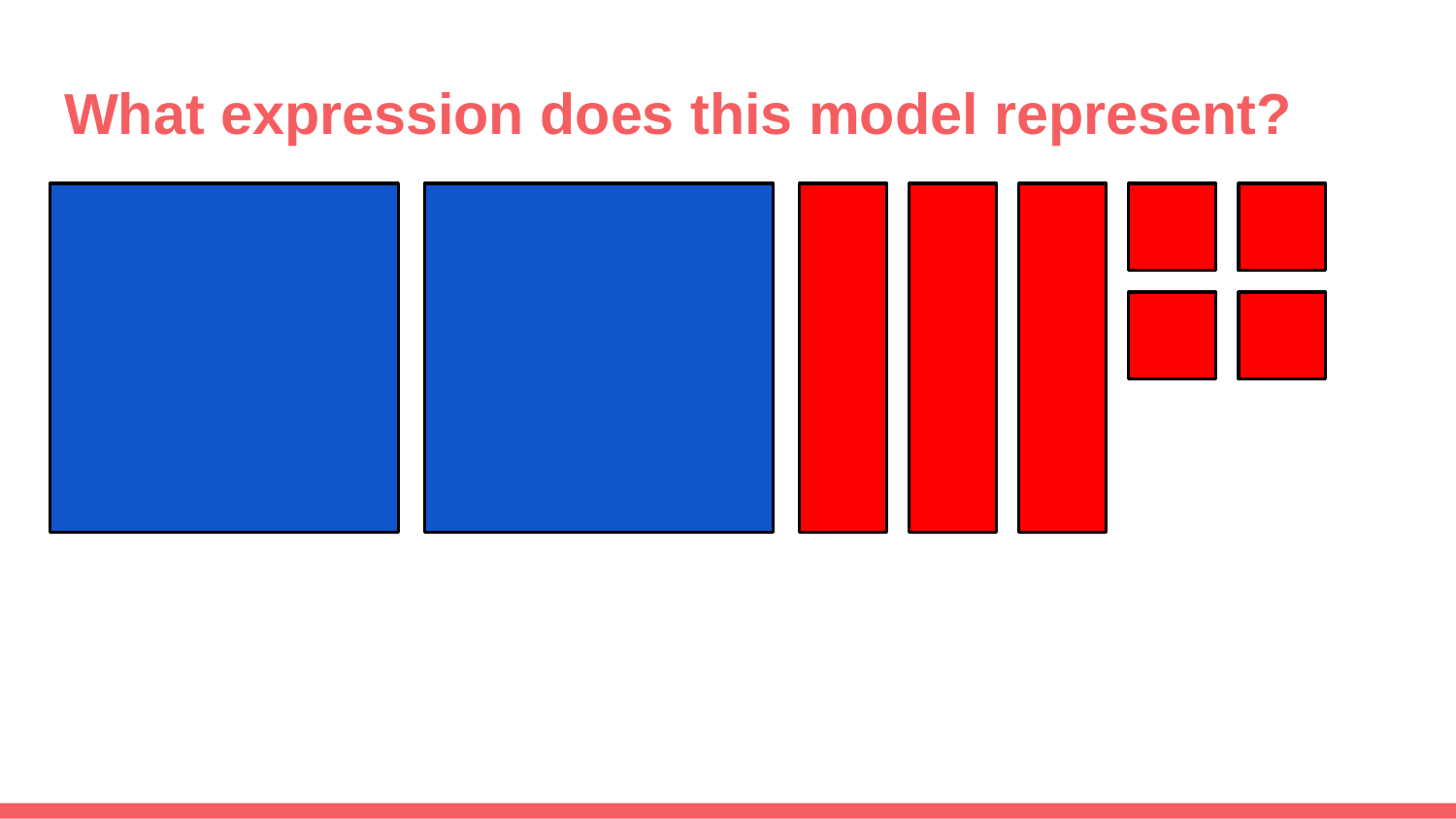

# What expression does this model represent?